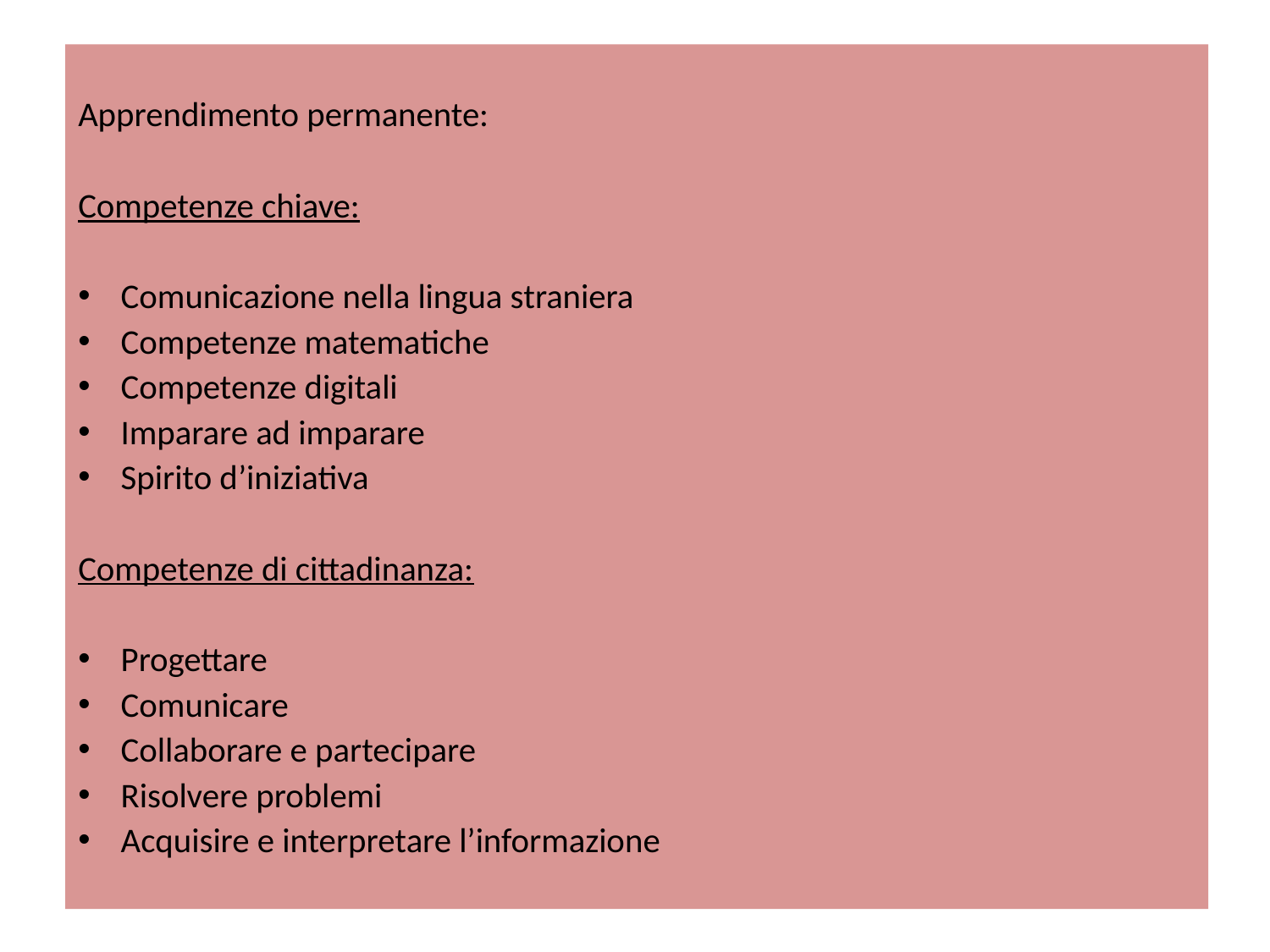

Apprendimento permanente:

Competenze chiave:

Comunicazione nella lingua straniera
Competenze matematiche
Competenze digitali
Imparare ad imparare
Spirito d’iniziativa

Competenze di cittadinanza:

Progettare
Comunicare
Collaborare e partecipare
Risolvere problemi
Acquisire e interpretare l’informazione